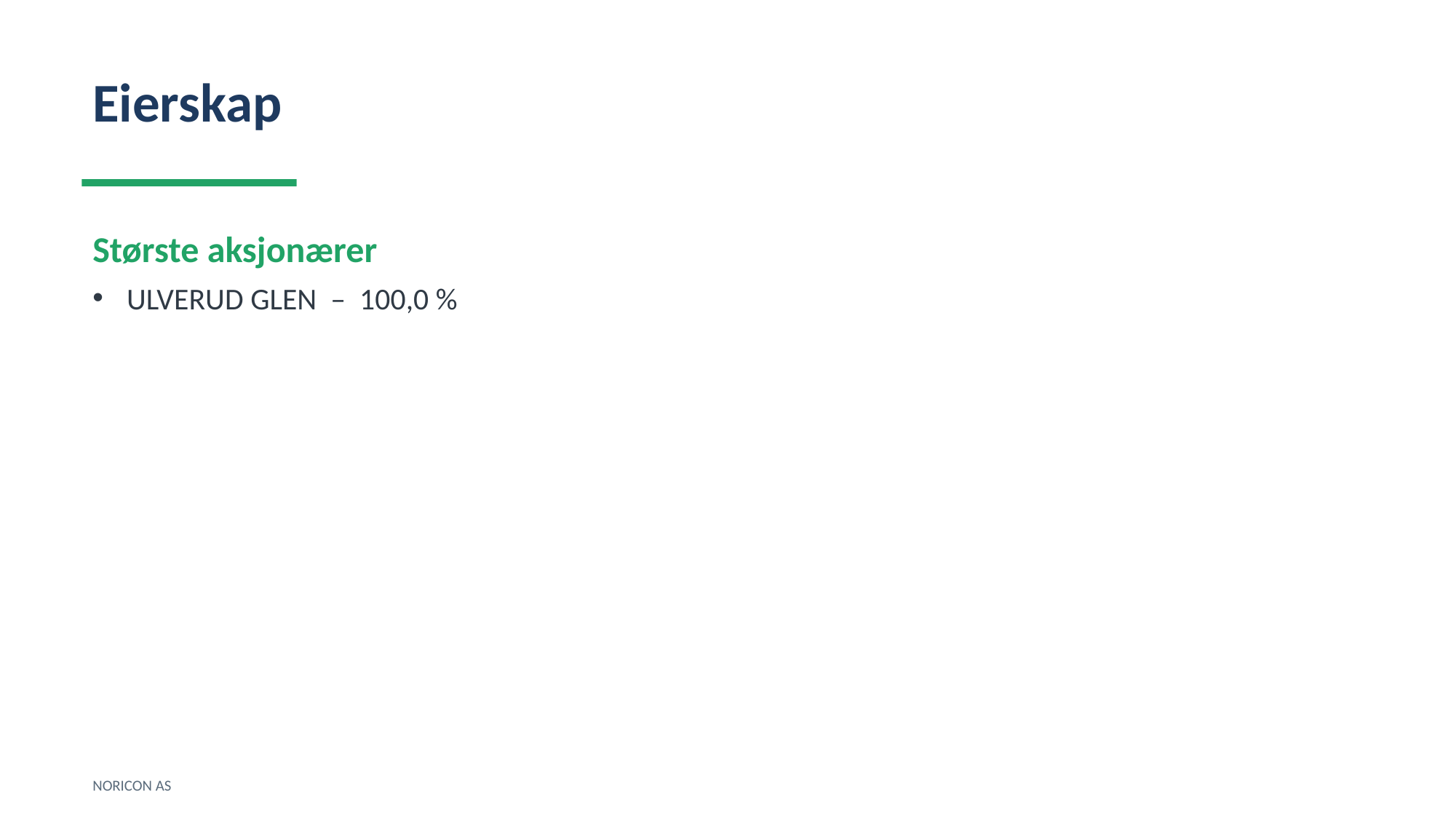

Eierskap

Største aksjonærer
ULVERUD GLEN  –  100,0 %
NORICON AS